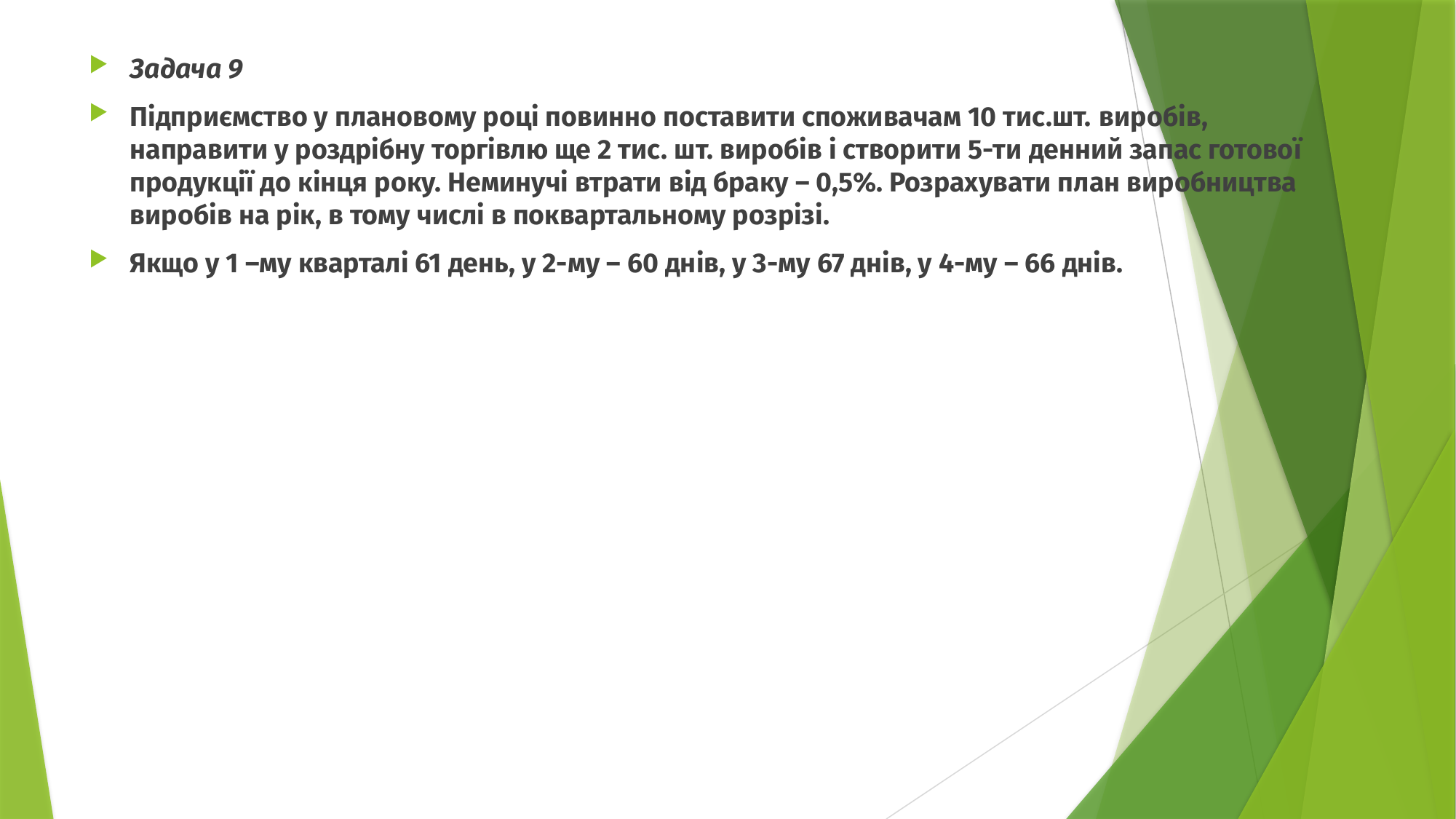

Задача 9
Підприємство у плановому році повинно поставити споживачам 10 тис.шт. виробів, направити у роздрібну торгівлю ще 2 тис. шт. виробів і створити 5-ти денний запас готової продукції до кінця року. Неминучі втрати від браку – 0,5%. Розрахувати план виробництва виробів на рік, в тому числі в поквартальному розрізі.
Якщо у 1 –му кварталі 61 день, у 2-му – 60 днів, у 3-му 67 днів, у 4-му – 66 днів.